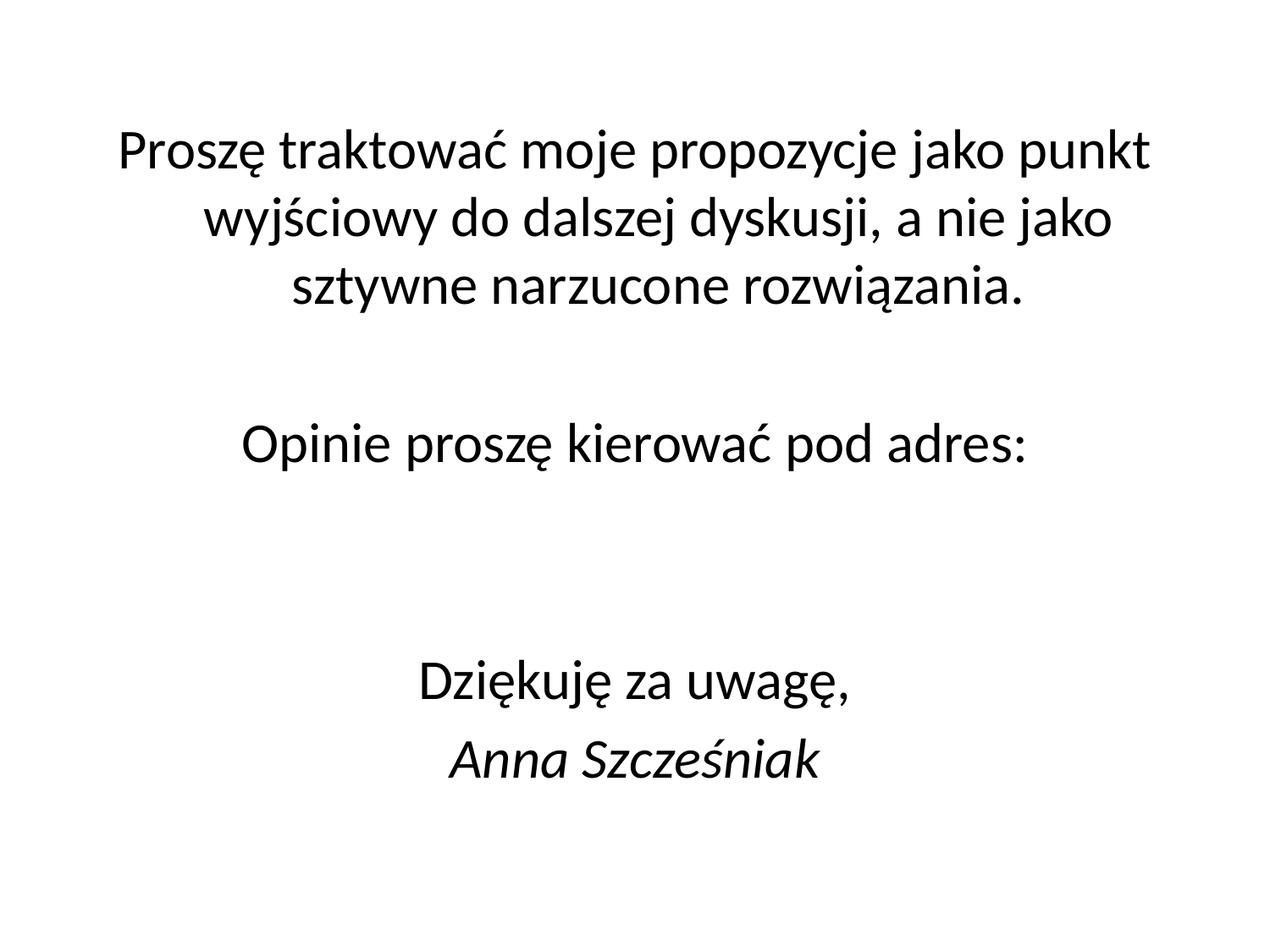

#
Proszę traktować moje propozycje jako punkt wyjściowy do dalszej dyskusji, a nie jako sztywne narzucone rozwiązania.

Opinie proszę kierować pod adres:

Dziękuję za uwagę,
Anna Szcześniak